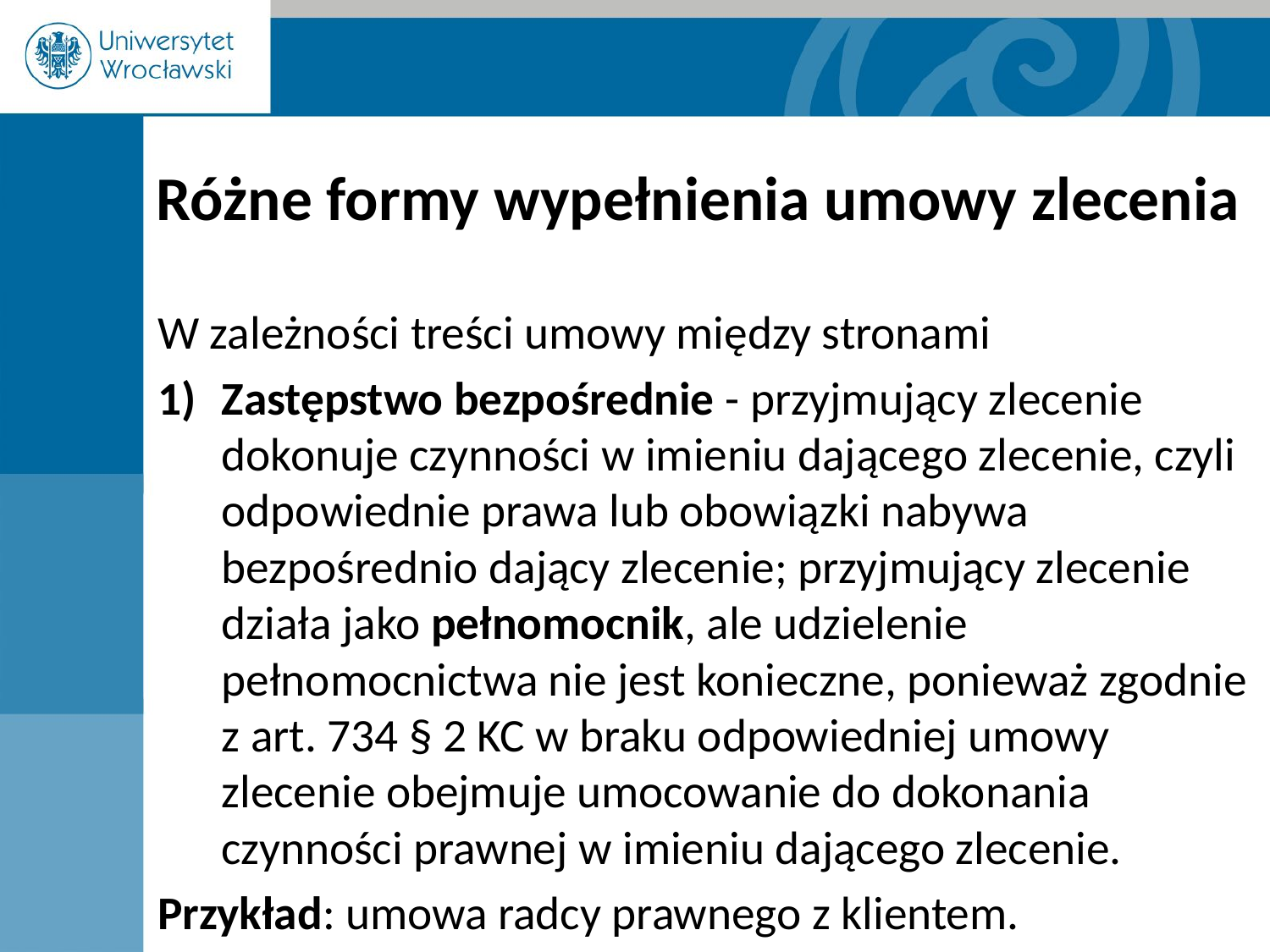

# Różne formy wypełnienia umowy zlecenia
W zależności treści umowy między stronami
Zastępstwo bezpośrednie - przyjmujący zlecenie dokonuje czynności w imieniu dającego zlecenie, czyli odpowiednie prawa lub obowiązki nabywa bezpośrednio dający zlecenie; przyjmujący zlecenie działa jako pełnomocnik, ale udzielenie pełnomocnictwa nie jest konieczne, ponieważ zgodnie z art. 734 § 2 KC w braku odpowiedniej umowy zlecenie obejmuje umocowanie do dokonania czynności prawnej w imieniu dającego zlecenie.
Przykład: umowa radcy prawnego z klientem.